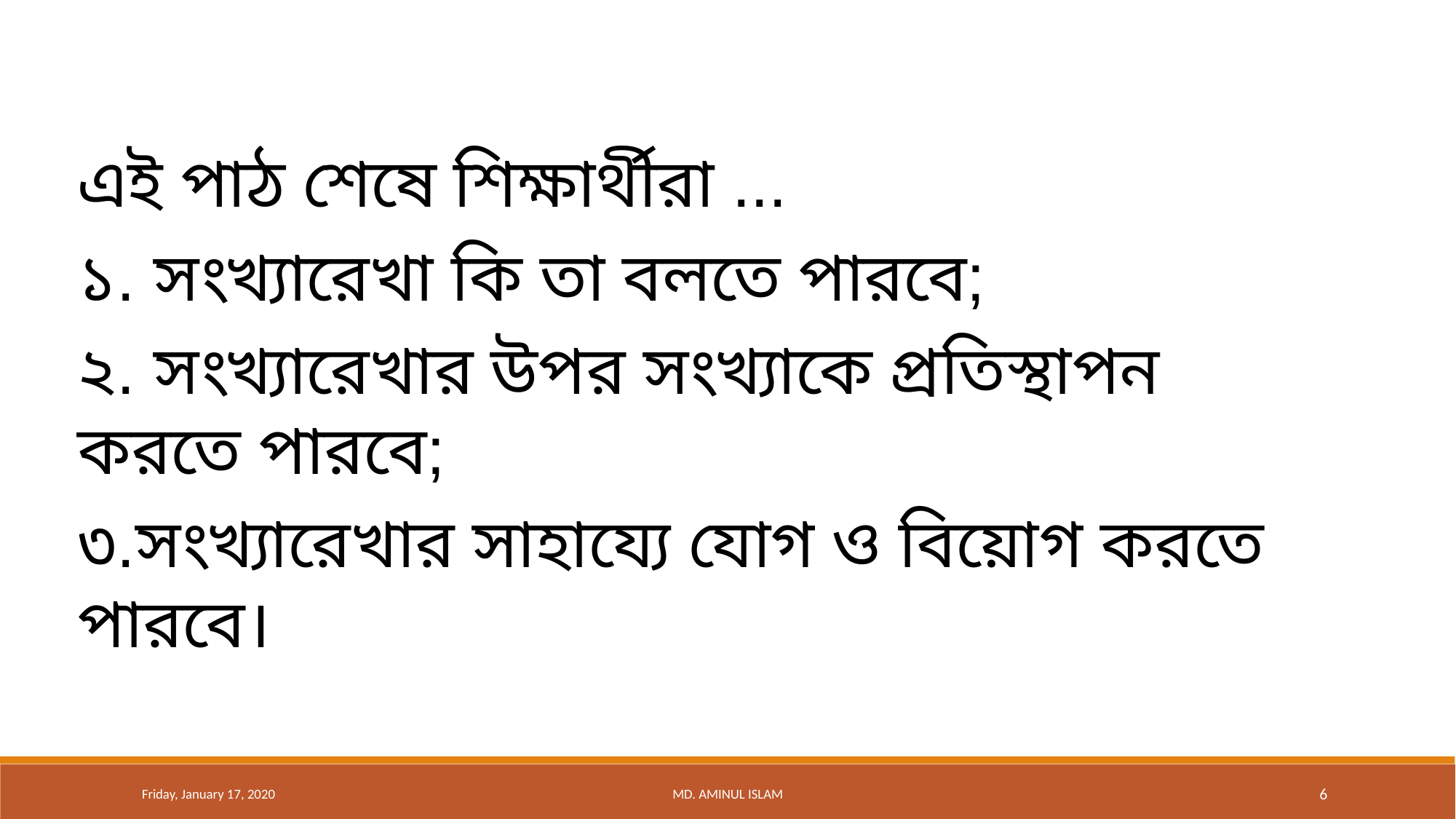

এই পাঠ শেষে শিক্ষার্থীরা ...
১. সংখ্যারেখা কি তা বলতে পারবে;
২. সংখ্যারেখার উপর সংখ্যাকে প্রতিস্থাপন করতে পারবে;
৩.সংখ্যারেখার সাহায্যে যোগ ও বিয়োগ করতে পারবে।
Friday, January 17, 2020
MD. AMINUL ISLAM
6